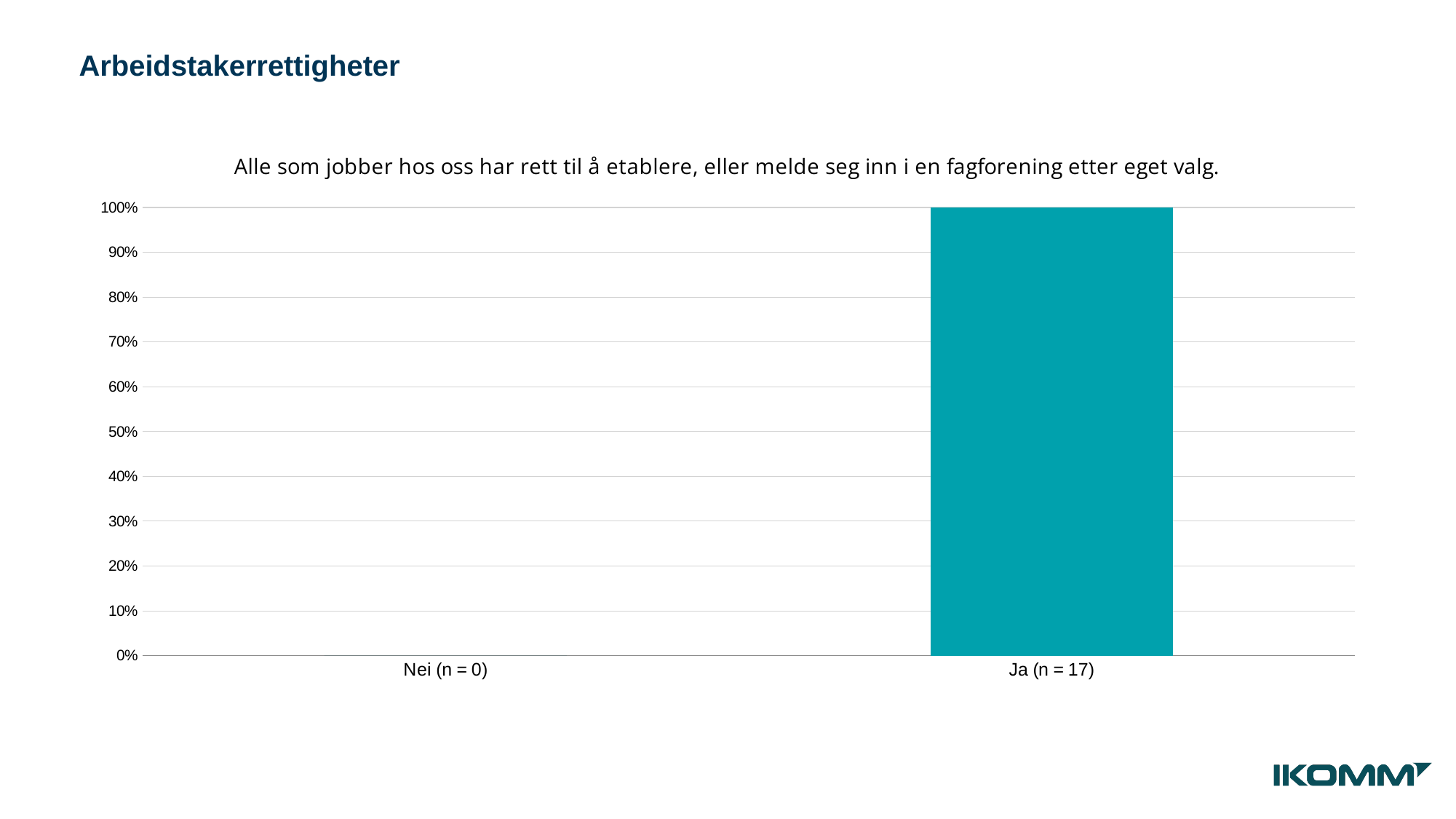

Arbeidstakerrettigheter

### Chart: Alle som jobber hos oss har rett til å etablere, eller melde seg inn i en fagforening etter eget valg.

| Category | Resultat |
|---|---|
| Nei (n = 0) | 0.0 |
| Ja (n = 17) | 1.0 |